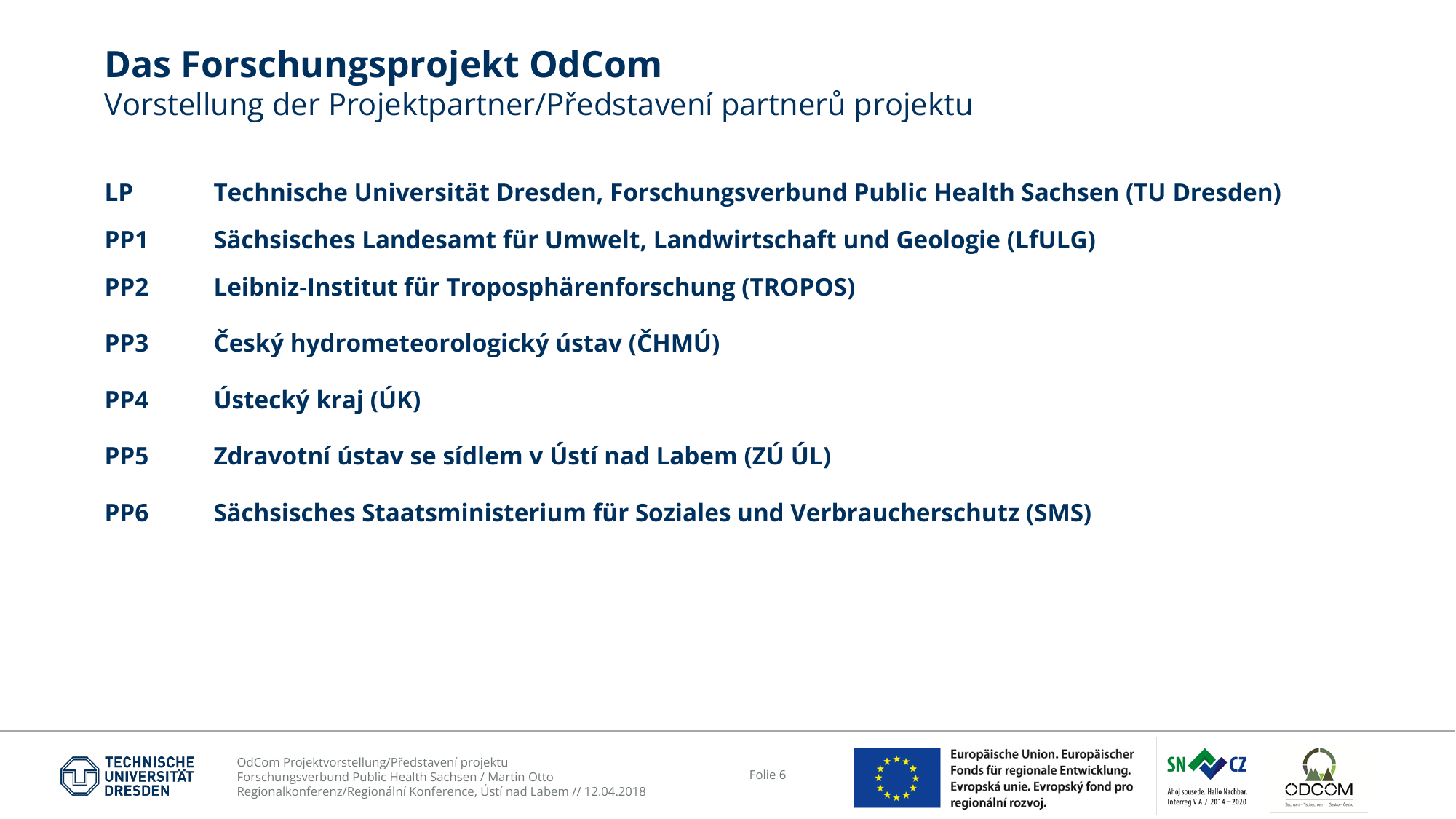

# Das Forschungsprojekt OdCom Vorstellung der Projektpartner/Představení partnerů projektu
LP	Technische Universität Dresden, Forschungsverbund Public Health Sachsen (TU Dresden)
PP1	Sächsisches Landesamt für Umwelt, Landwirtschaft und Geologie (LfULG)
PP2	Leibniz-Institut für Troposphärenforschung (TROPOS)
PP3	Český hydrometeorologický ústav (ČHMÚ)
PP4	Ústecký kraj (ÚK)
PP5	Zdravotní ústav se sídlem v Ústí nad Labem (ZÚ ÚL)
PP6	Sächsisches Staatsministerium für Soziales und Verbraucherschutz (SMS)